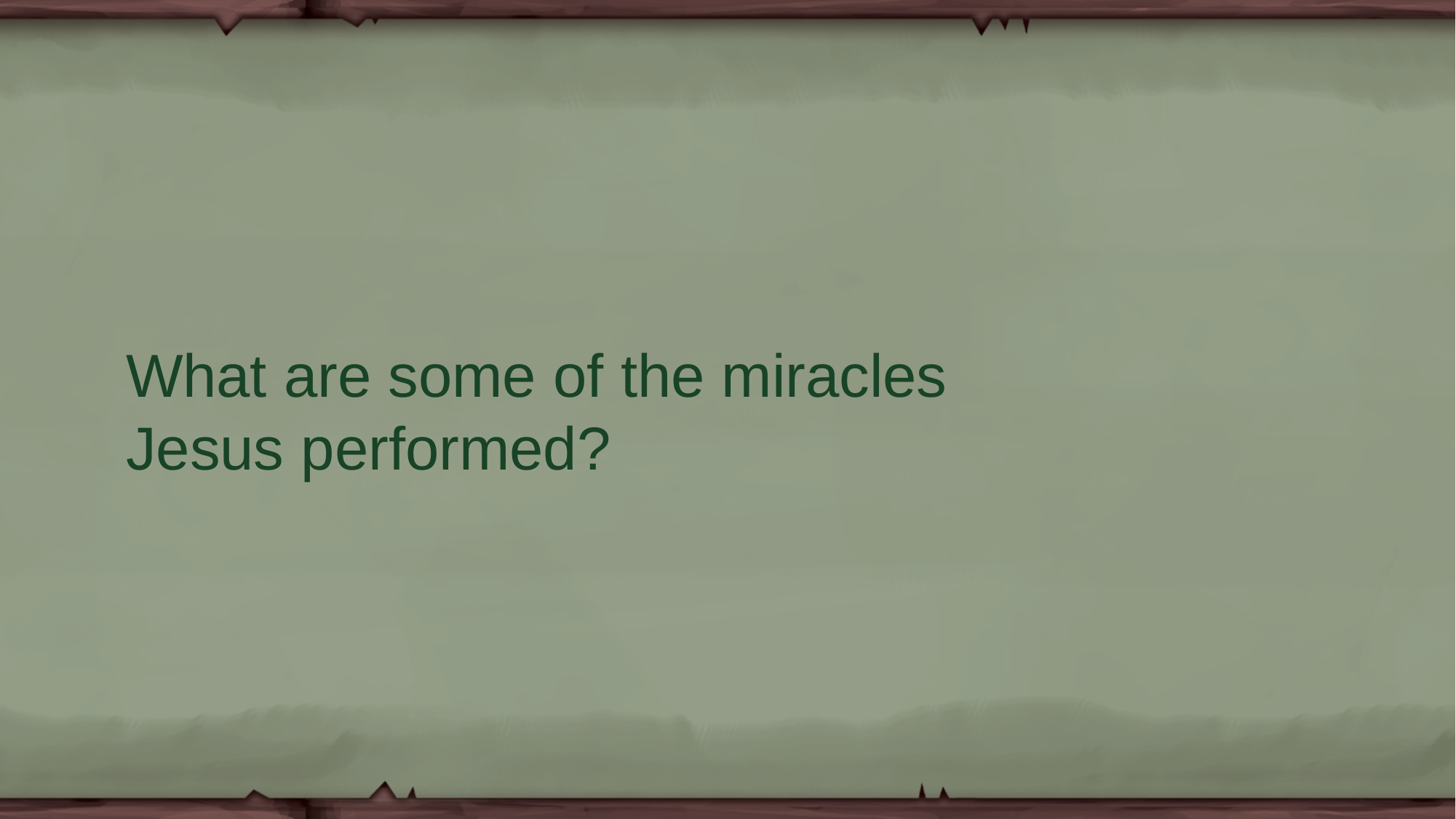

What are some of the miracles
Jesus performed?